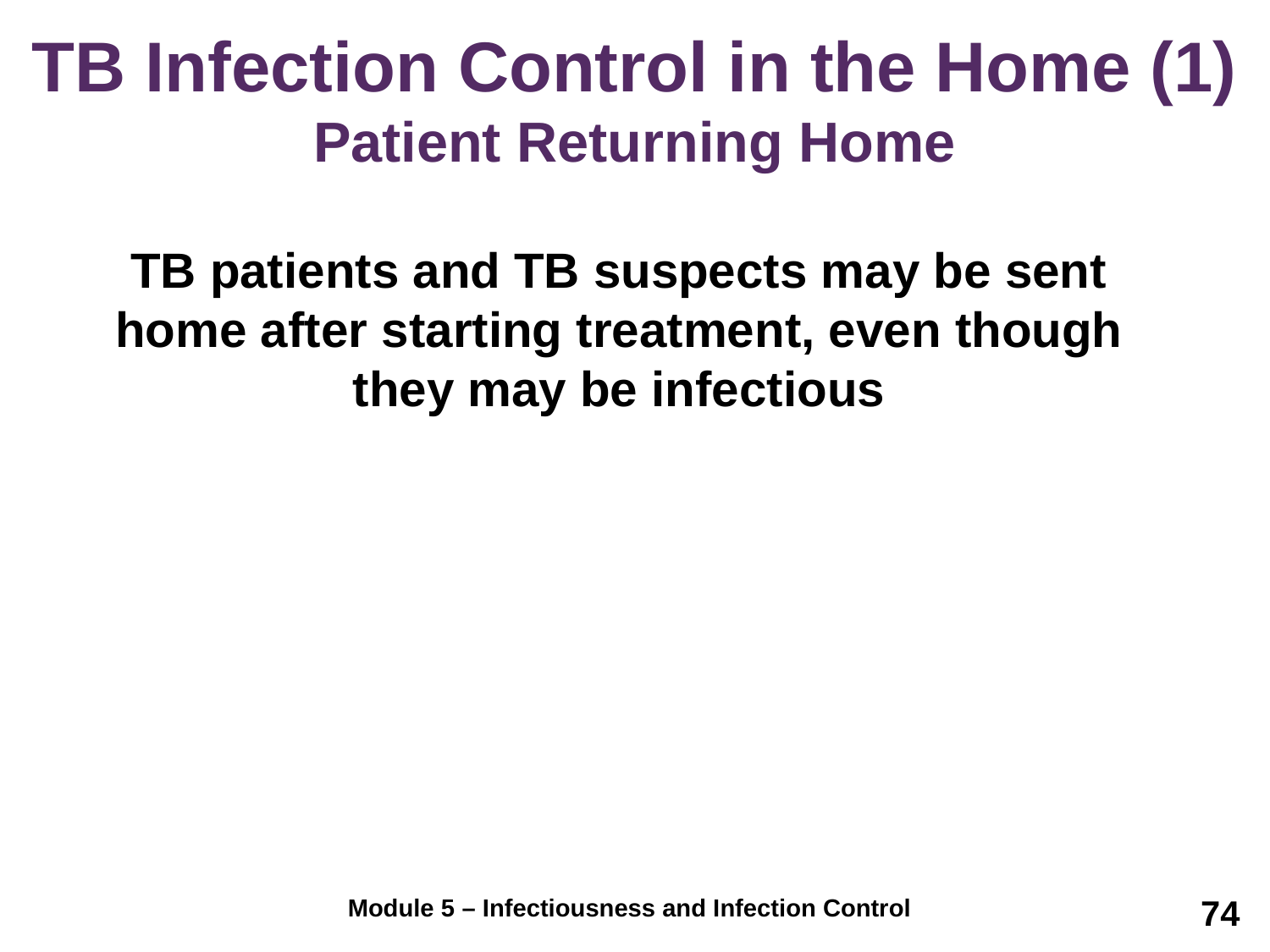

# TB Infection Control in the Home (1) Patient Returning Home
TB patients and TB suspects may be sent home after starting treatment, even though they may be infectious

74
Module 5 – Infectiousness and Infection Control